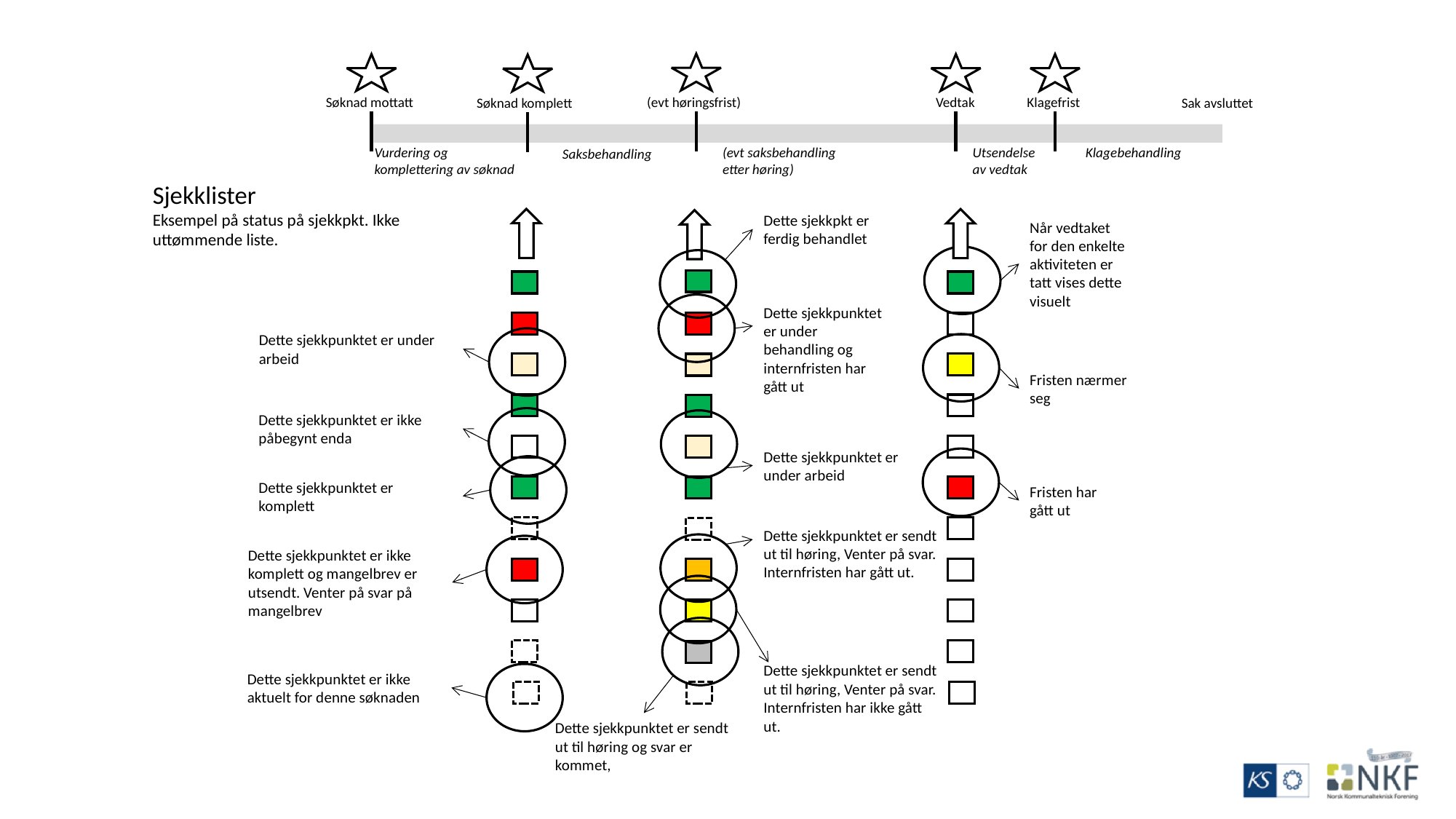

(evt høringsfrist)
Vedtak
Klagefrist
Søknad mottatt
Sak avsluttet
Søknad komplett

Vurdering og
komplettering av søknad
(evt saksbehandling
etter høring)
Utsendelse
av vedtak
Klagebehandling
Saksbehandling
Sjekklister
Eksempel på status på sjekkpkt. Ikke uttømmende liste.
Dette sjekkpkt er ferdig behandlet

Når vedtaket for den enkelte aktiviteten er tatt vises dette visuelt

Dette sjekkpunktet er under behandling og internfristen har gått ut

Dette sjekkpunktet er under arbeid

Fristen nærmer seg

Dette sjekkpunktet er ikke påbegynt enda

Dette sjekkpunktet er under arbeid

Dette sjekkpunktet er komplett

Fristen har gått ut

Dette sjekkpunktet er sendt ut til høring, Venter på svar. Internfristen har gått ut.

Dette sjekkpunktet er ikke komplett og mangelbrev er utsendt. Venter på svar på mangelbrev

Dette sjekkpunktet er sendt ut til høring, Venter på svar. Internfristen har ikke gått ut.

Dette sjekkpunktet er ikke aktuelt for denne søknaden

Dette sjekkpunktet er sendt ut til høring og svar er kommet,